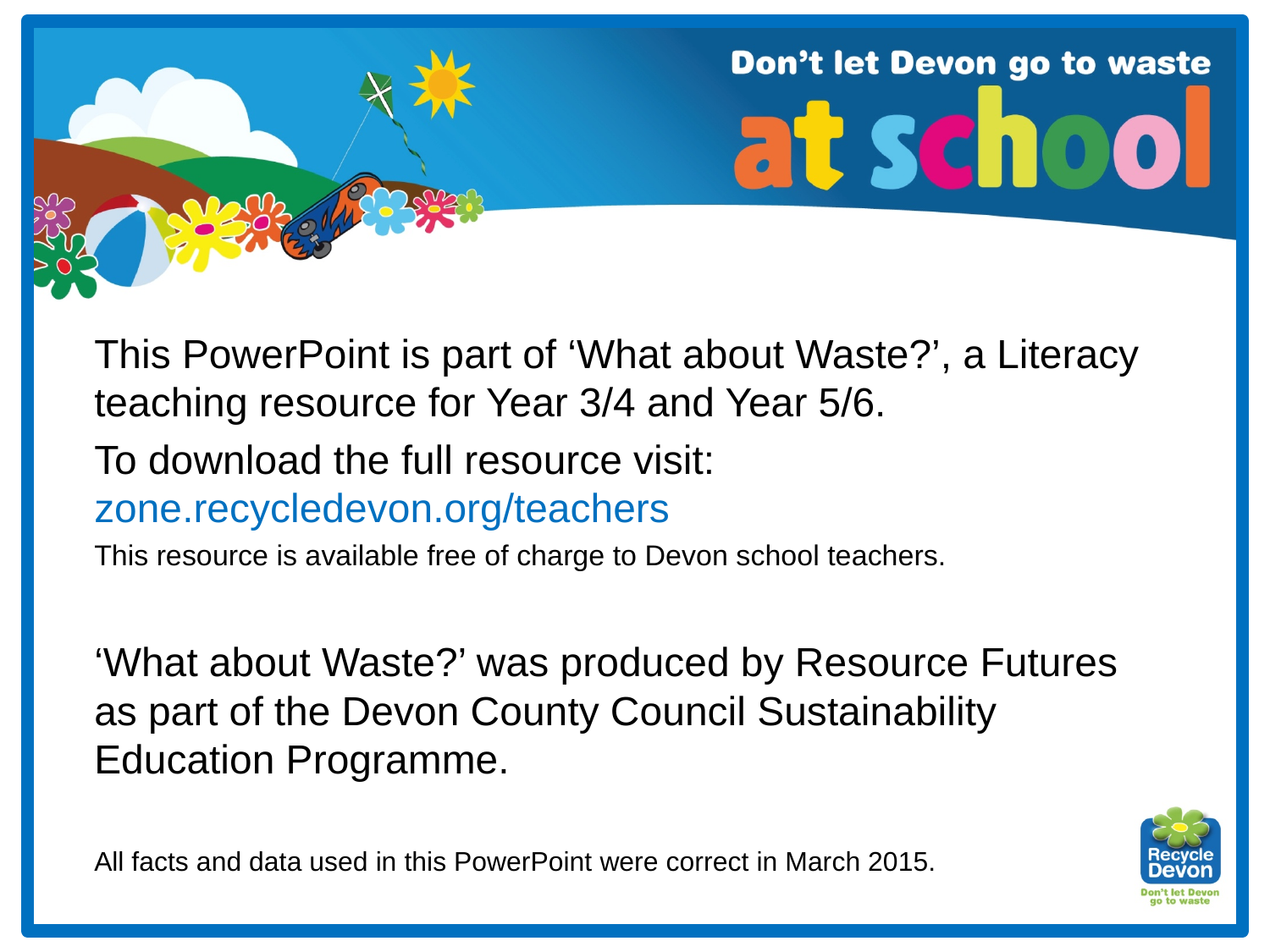

This PowerPoint is part of ‘What about Waste?’, a Literacy teaching resource for Year 3/4 and Year 5/6.
To download the full resource visit: zone.recycledevon.org/teachers
This resource is available free of charge to Devon school teachers.

‘What about Waste?’ was produced by Resource Futures as part of the Devon County Council Sustainability Education Programme.

All facts and data used in this PowerPoint were correct in March 2015.